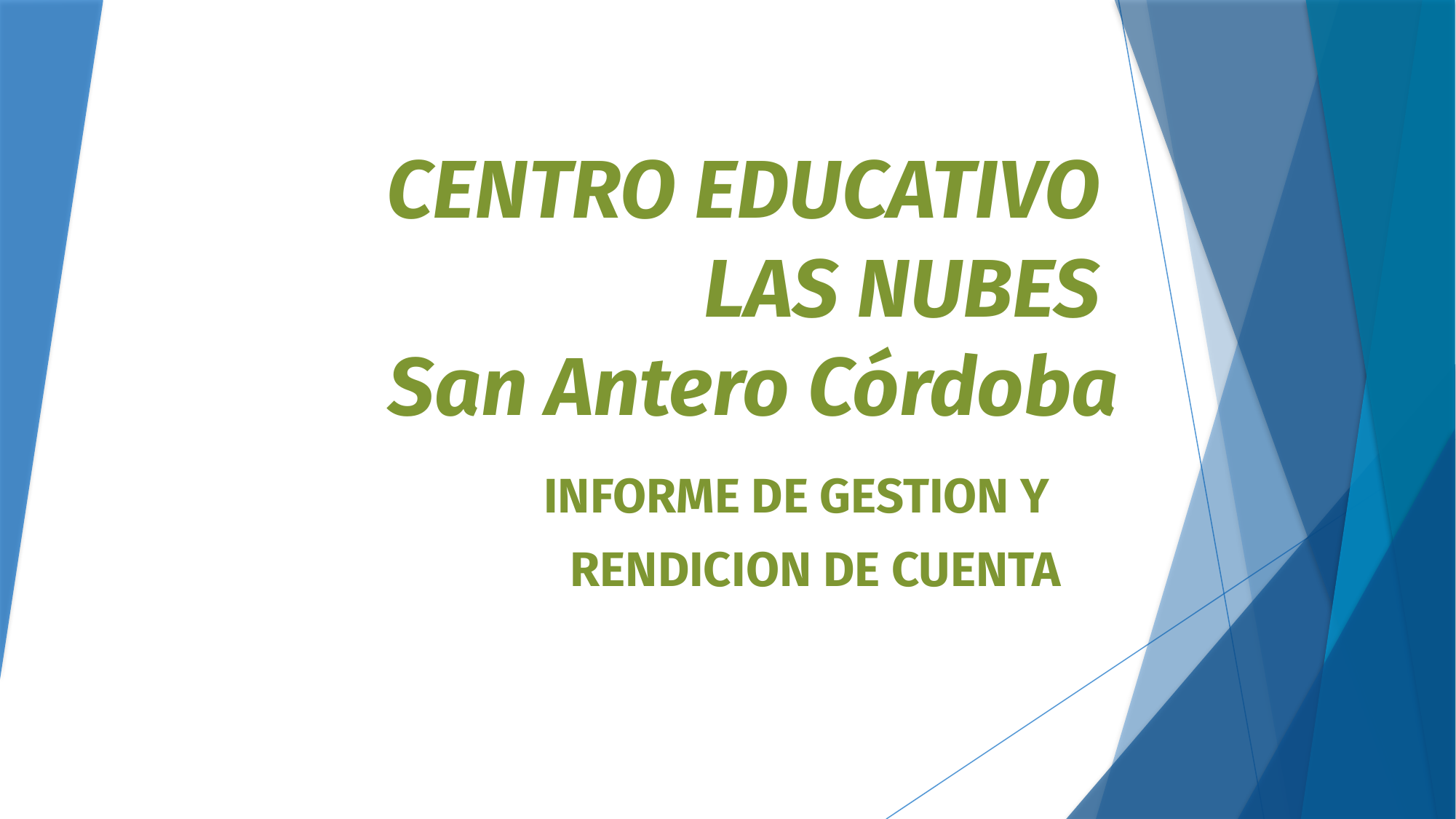

# CENTRO EDUCATIVO LAS NUBES San Antero Córdoba
INFORME DE GESTION Y
RENDICION DE CUENTA